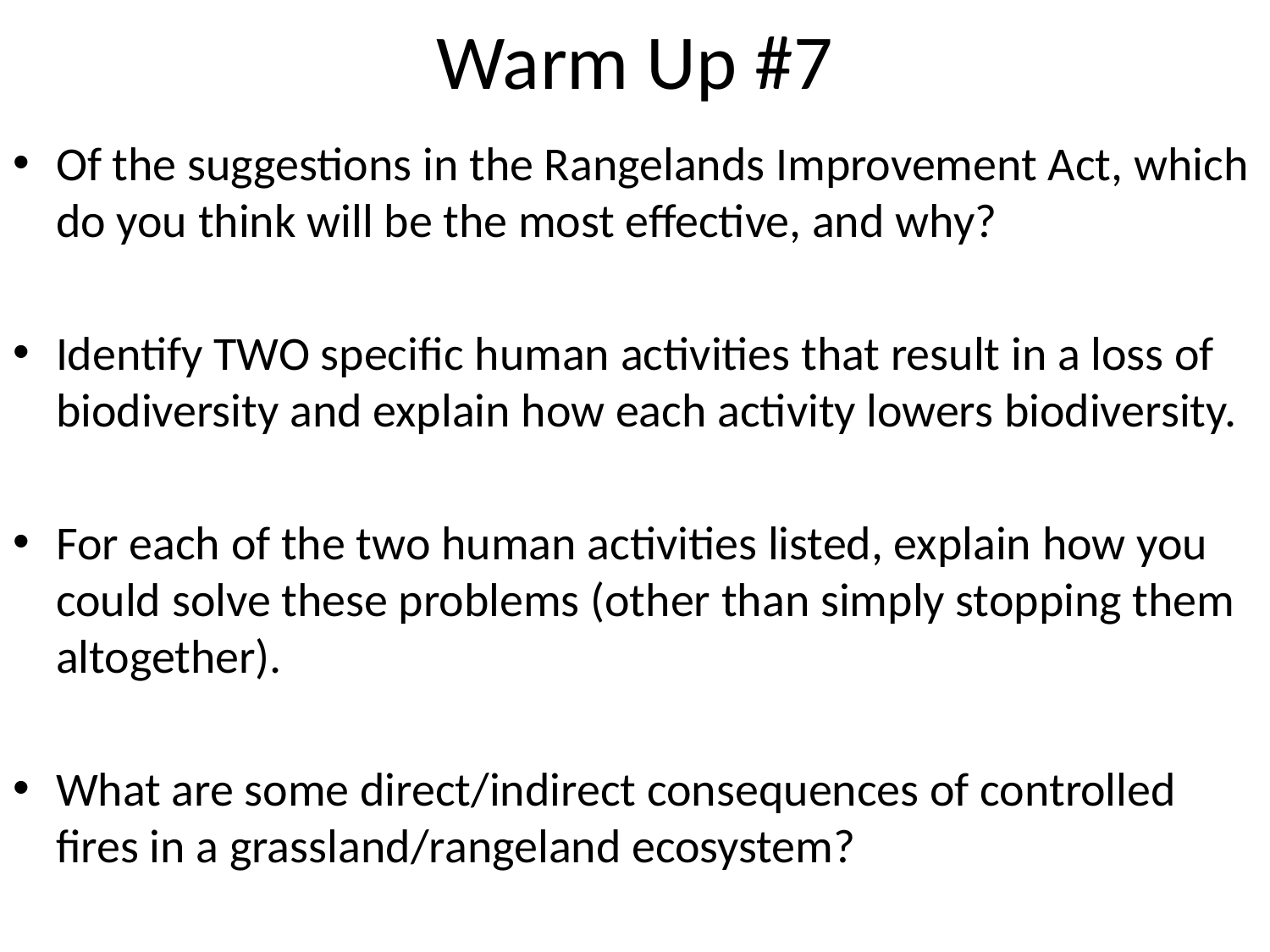

# Warm Up #7
Of the suggestions in the Rangelands Improvement Act, which do you think will be the most effective, and why?

Identify TWO specific human activities that result in a loss of biodiversity and explain how each activity lowers biodiversity.

For each of the two human activities listed, explain how you could solve these problems (other than simply stopping them altogether).

What are some direct/indirect consequences of controlled fires in a grassland/rangeland ecosystem?